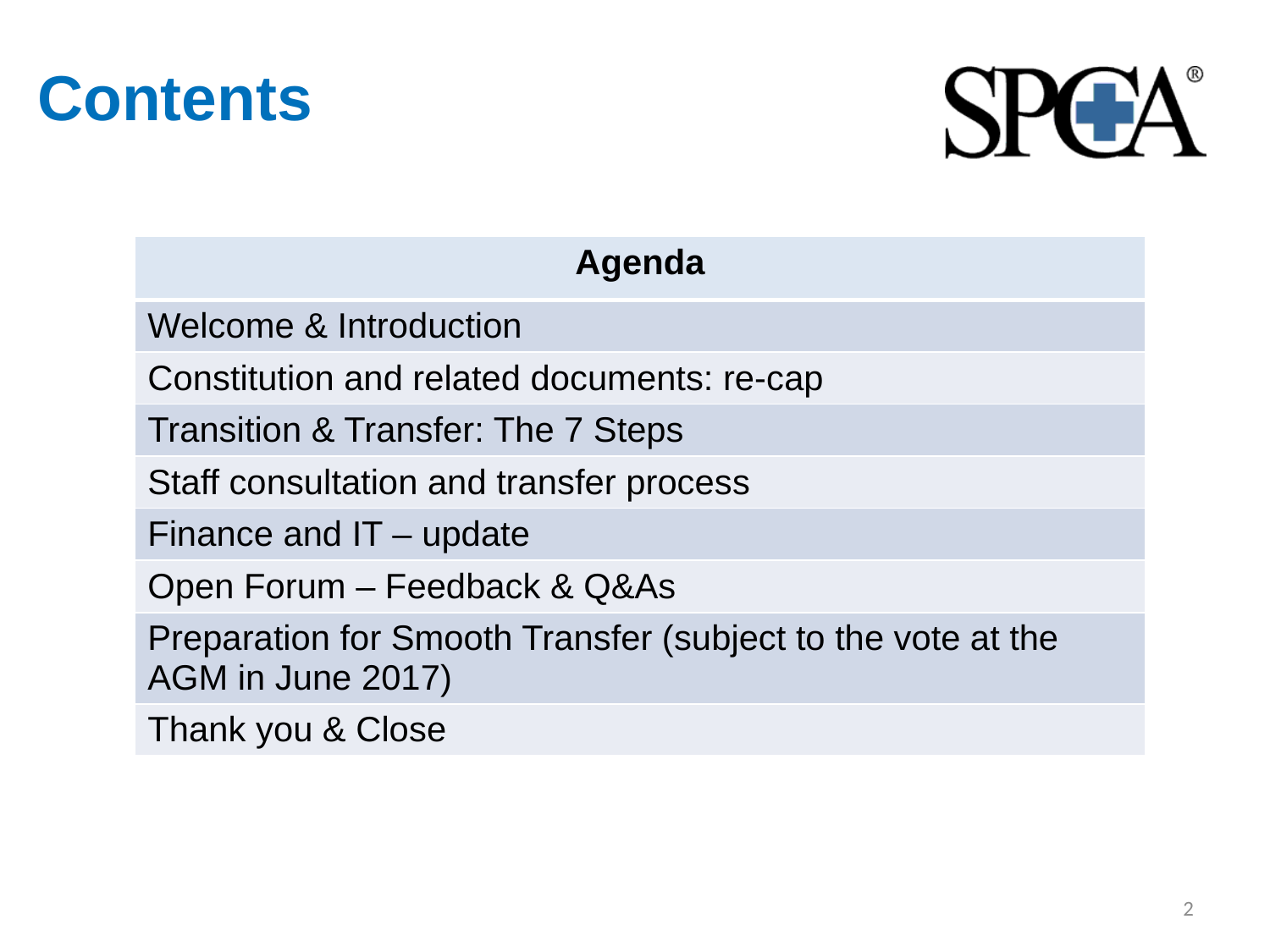

# Contents
| Agenda |
| --- |
| Welcome & Introduction |
| Constitution and related documents: re-cap |
| Transition & Transfer: The 7 Steps |
| Staff consultation and transfer process |
| Finance and IT – update |
| Open Forum – Feedback & Q&As |
| Preparation for Smooth Transfer (subject to the vote at the AGM in June 2017) |
| Thank you & Close |
2